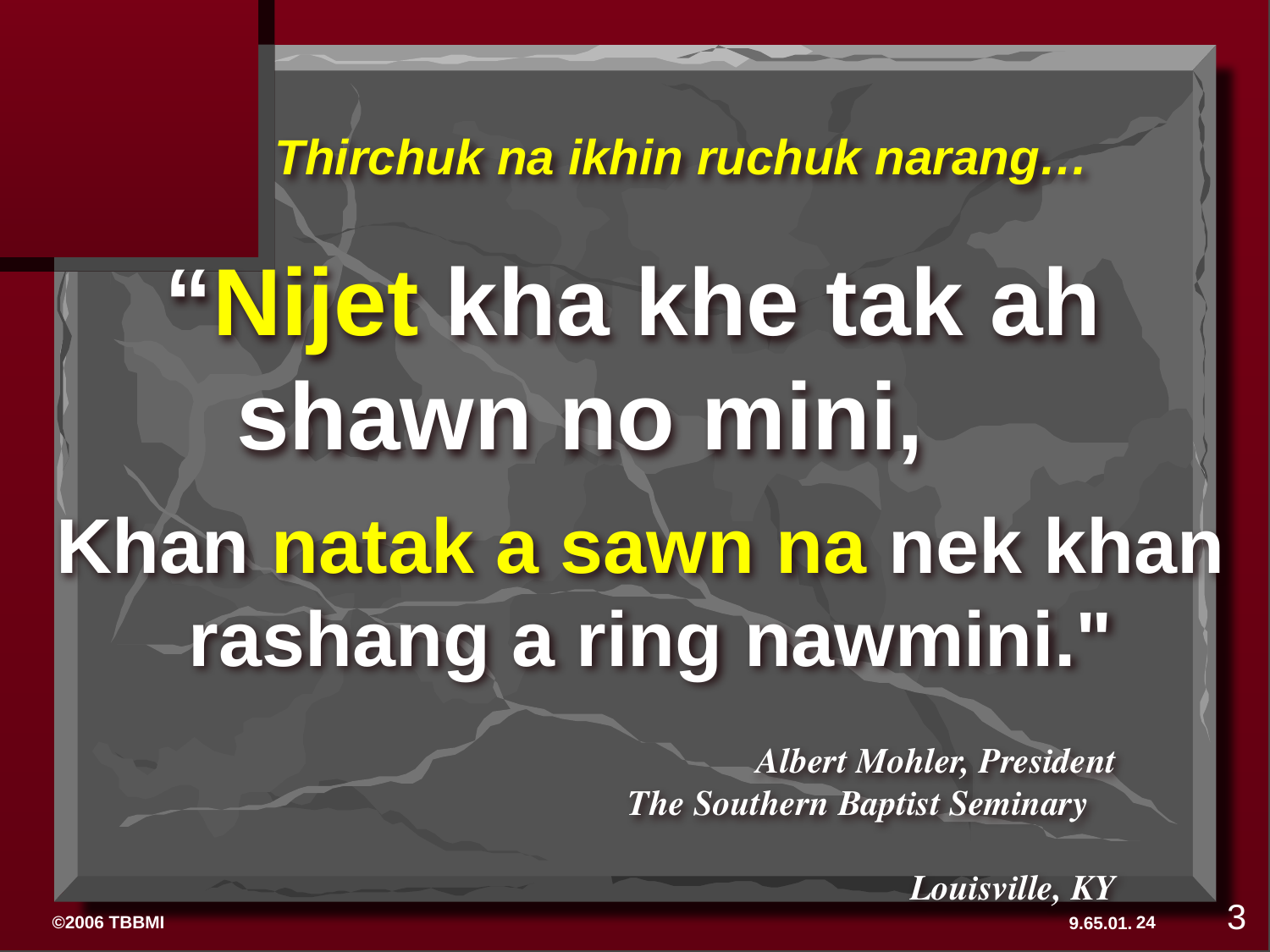

Thirchuk na ikhin ruchuk narang…
“Nijet kha khe tak ah shawn no mini,
Khan natak a sawn na nek khan  rashang a ring nawmini."
       Albert Mohler, President
The Southern Baptist Seminary                                                         Louisville, KY

3

24